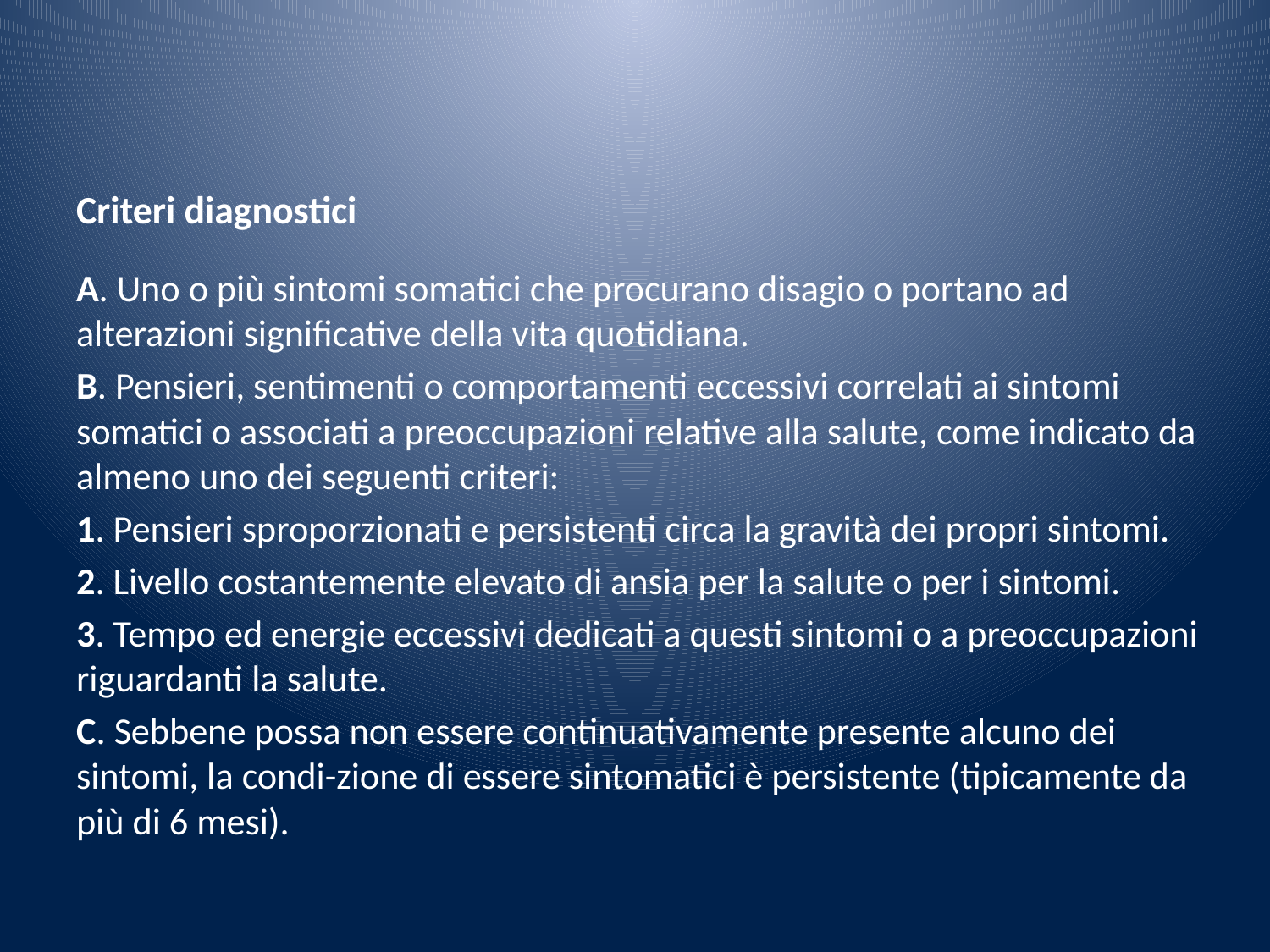

# Criteri diagnostici
A. Uno o più sintomi somatici che procurano disagio o portano ad alterazioni significative della vita quotidiana.
B. Pensieri, sentimenti o comportamenti eccessivi correlati ai sintomi somatici o associati a preoccupazioni relative alla salute, come indicato da almeno uno dei seguenti criteri:
1. Pensieri sproporzionati e persistenti circa la gravità dei propri sintomi.
2. Livello costantemente elevato di ansia per la salute o per i sintomi.
3. Tempo ed energie eccessivi dedicati a questi sintomi o a preoccupazioni riguardanti la salute.
C. Sebbene possa non essere continuativamente presente alcuno dei sintomi, la condi-zione di essere sintomatici è persistente (tipicamente da più di 6 mesi).